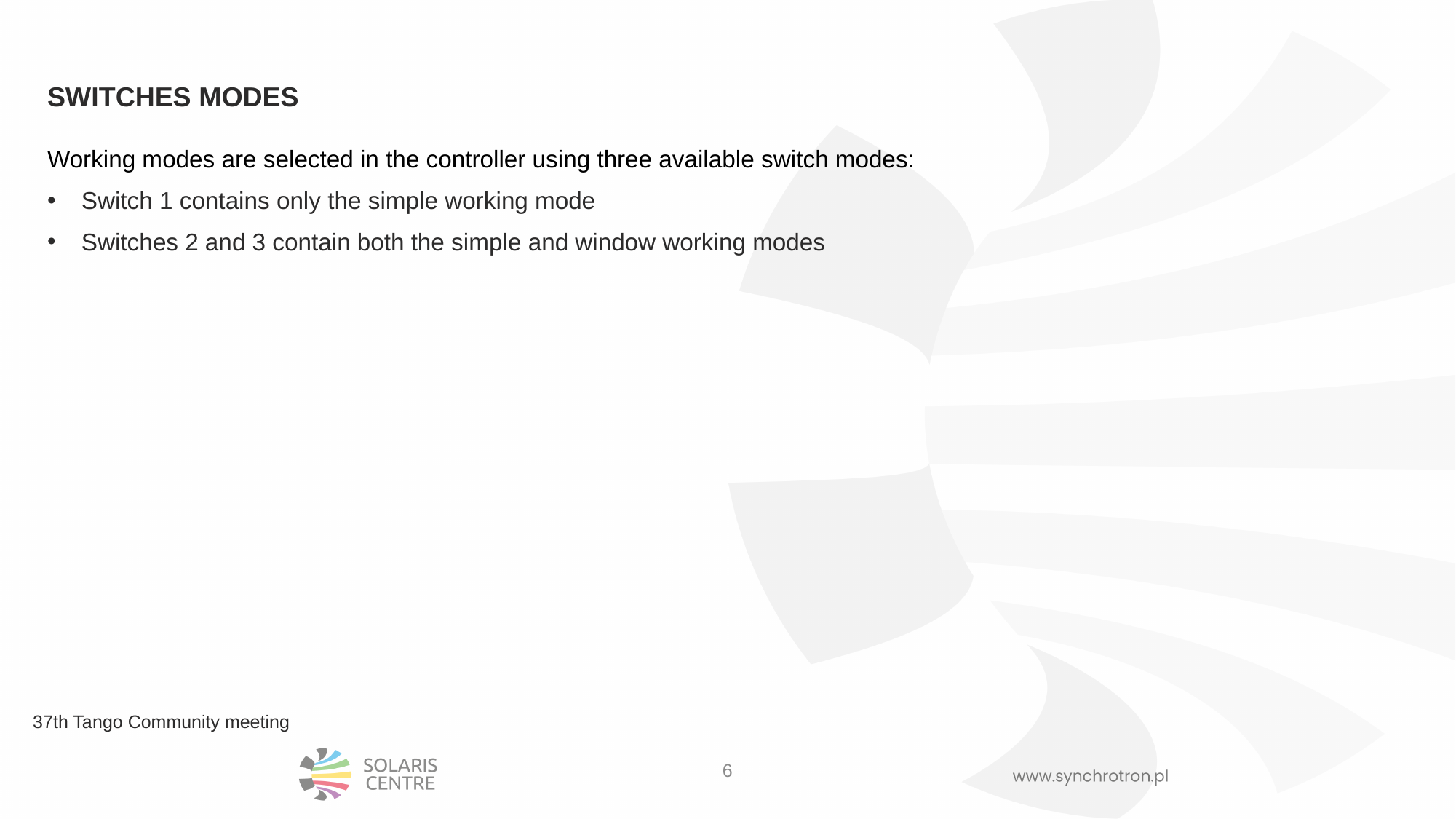

# SWITCHES MODES
Working modes are selected in the controller using three available switch modes:
Switch 1 contains only the simple working mode
Switches 2 and 3 contain both the simple and window working modes
37th Tango Community meeting

6